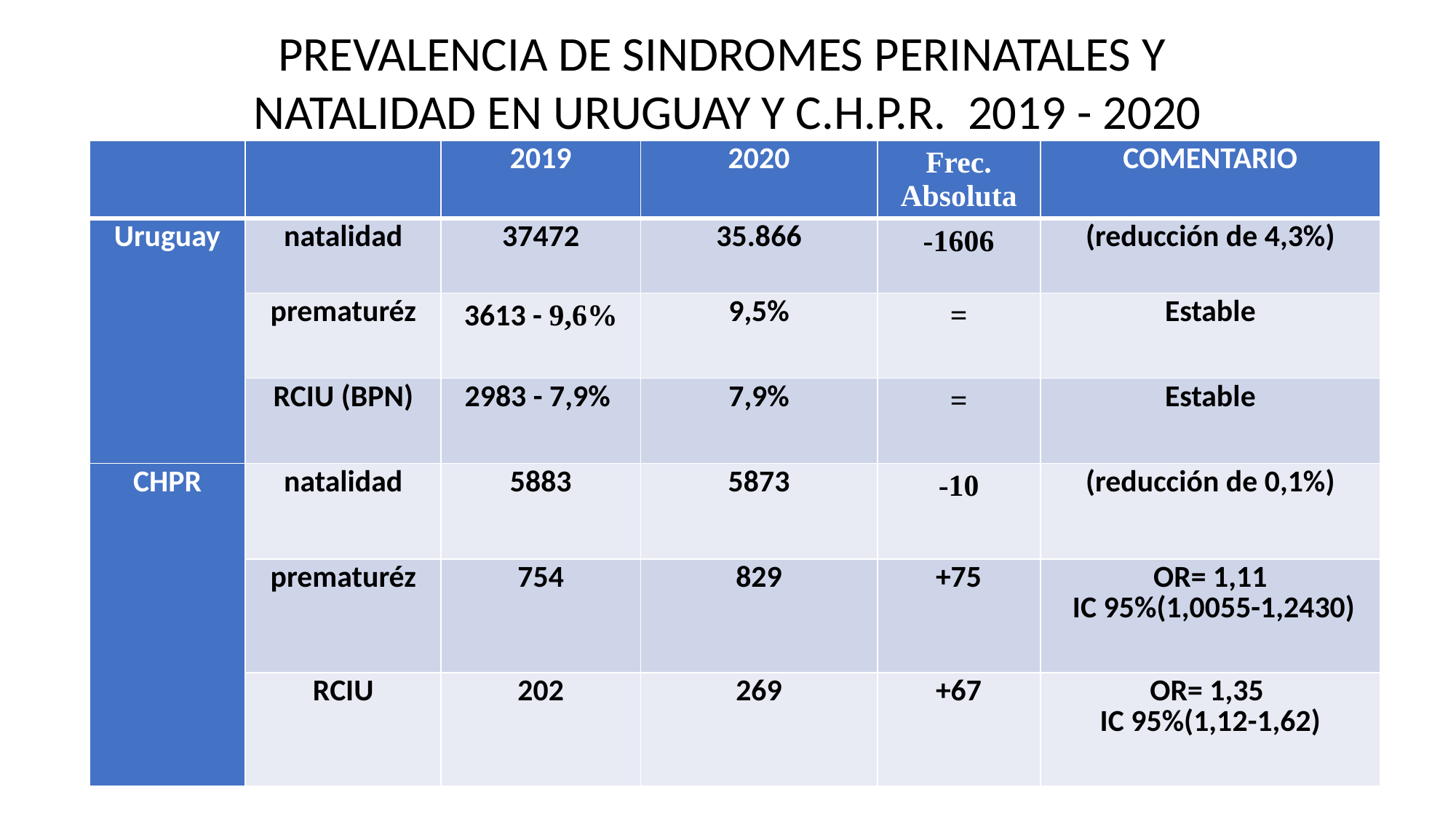

PREVALENCIA DE SINDROMES PERINATALES Y
NATALIDAD EN URUGUAY Y C.H.P.R.  2019 - 2020
|  |  | 2019 | 2020 | Frec. Absoluta | COMENTARIO |
| --- | --- | --- | --- | --- | --- |
| Uruguay | natalidad | 37472 | 35.866 | -1606 | (reducción de 4,3%) |
|  | prematuréz | 3613 - 9,6% | 9,5% | = | Estable |
|  | RCIU (BPN) | 2983 - 7,9% | 7,9% | = | Estable |
| CHPR | natalidad | 5883 | 5873 | -10 | (reducción de 0,1%) |
|  | prematuréz | 754 | 829 | +75 | OR= 1,11 IC 95%(1,0055-1,2430) |
|  | RCIU | 202 | 269 | +67 | OR= 1,35 IC 95%(1,12-1,62) |